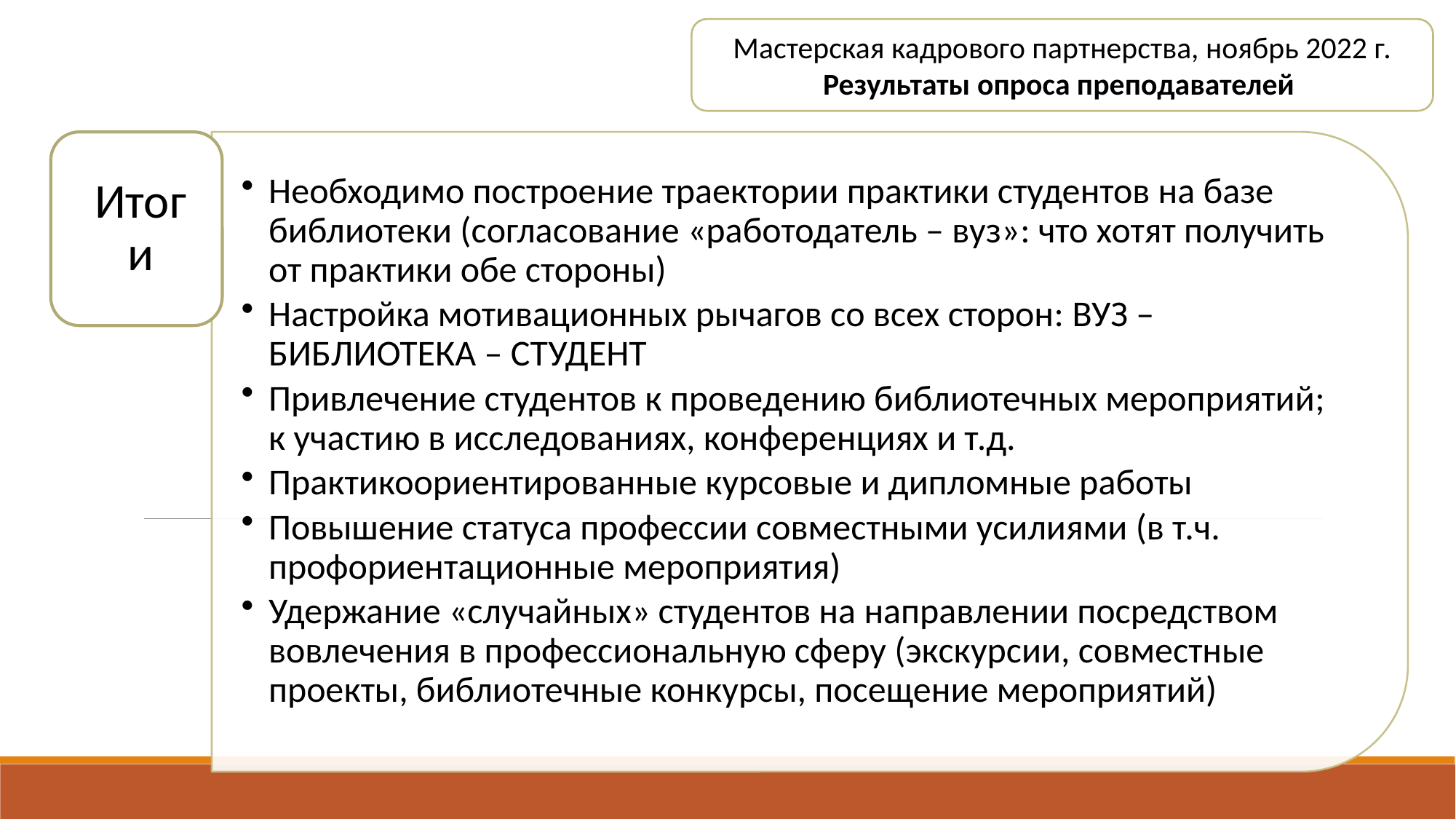

Мастерская кадрового партнерства, ноябрь 2022 г.
Результаты опроса преподавателей

Необходимо построение траектории практики студентов на базе библиотеки (согласование «работодатель – вуз»: что хотят получить от практики обе стороны)
Настройка мотивационных рычагов со всех сторон: ВУЗ – БИБЛИОТЕКА – СТУДЕНТ
Привлечение студентов к проведению библиотечных мероприятий; к участию в исследованиях, конференциях и т.д.
Практикоориентированные курсовые и дипломные работы
Повышение статуса профессии совместными усилиями (в т.ч. профориентационные мероприятия)
Удержание «случайных» студентов на направлении посредством вовлечения в профессиональную сферу (экскурсии, совместные проекты, библиотечные конкурсы, посещение мероприятий)

Итоги